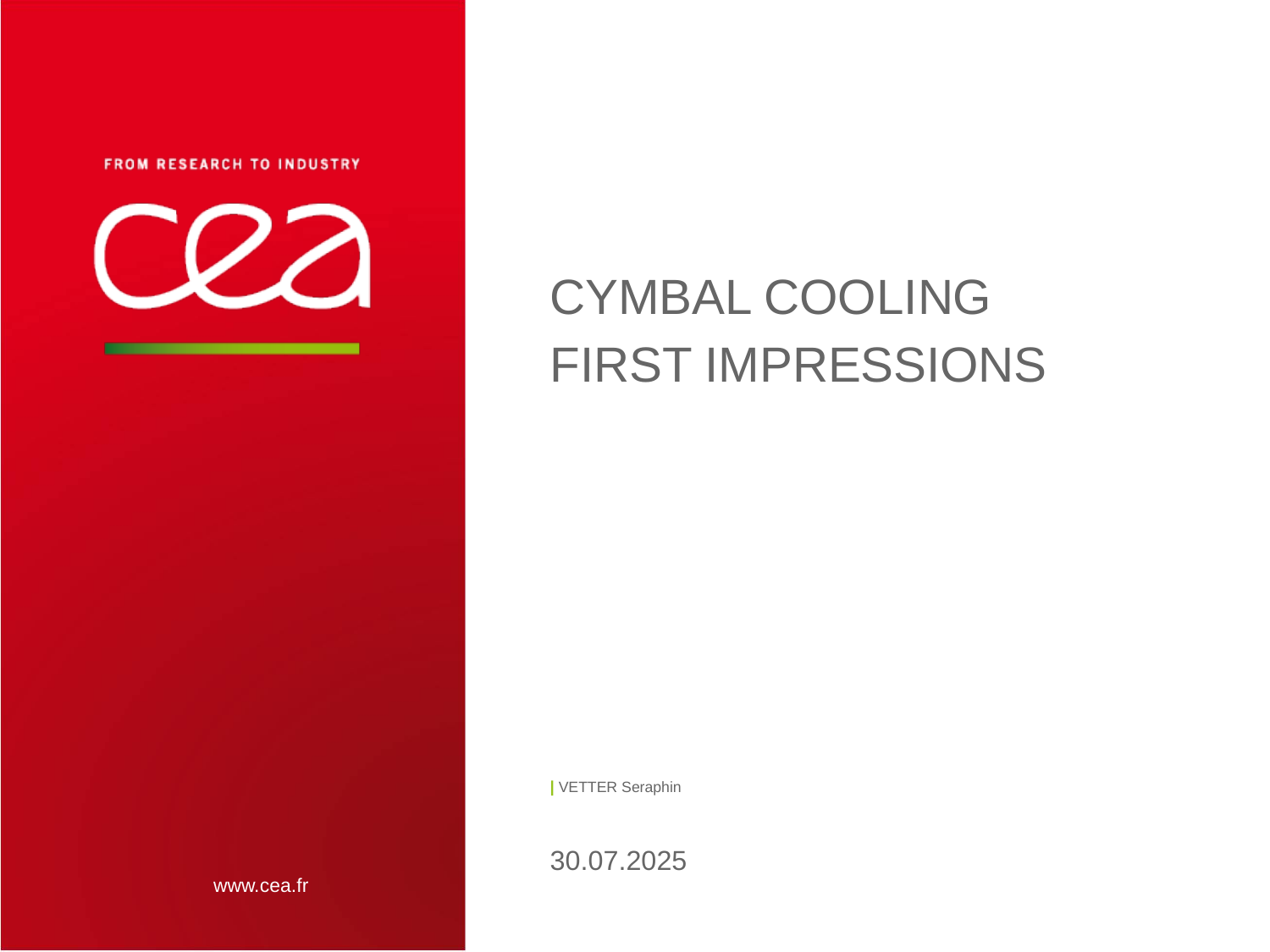

# CyMBal Cooling first impressions
| VETTER Seraphin
30.07.2025
|  PAGE 1
17 septembre 2025
CEA | 10 AVRIL 2012